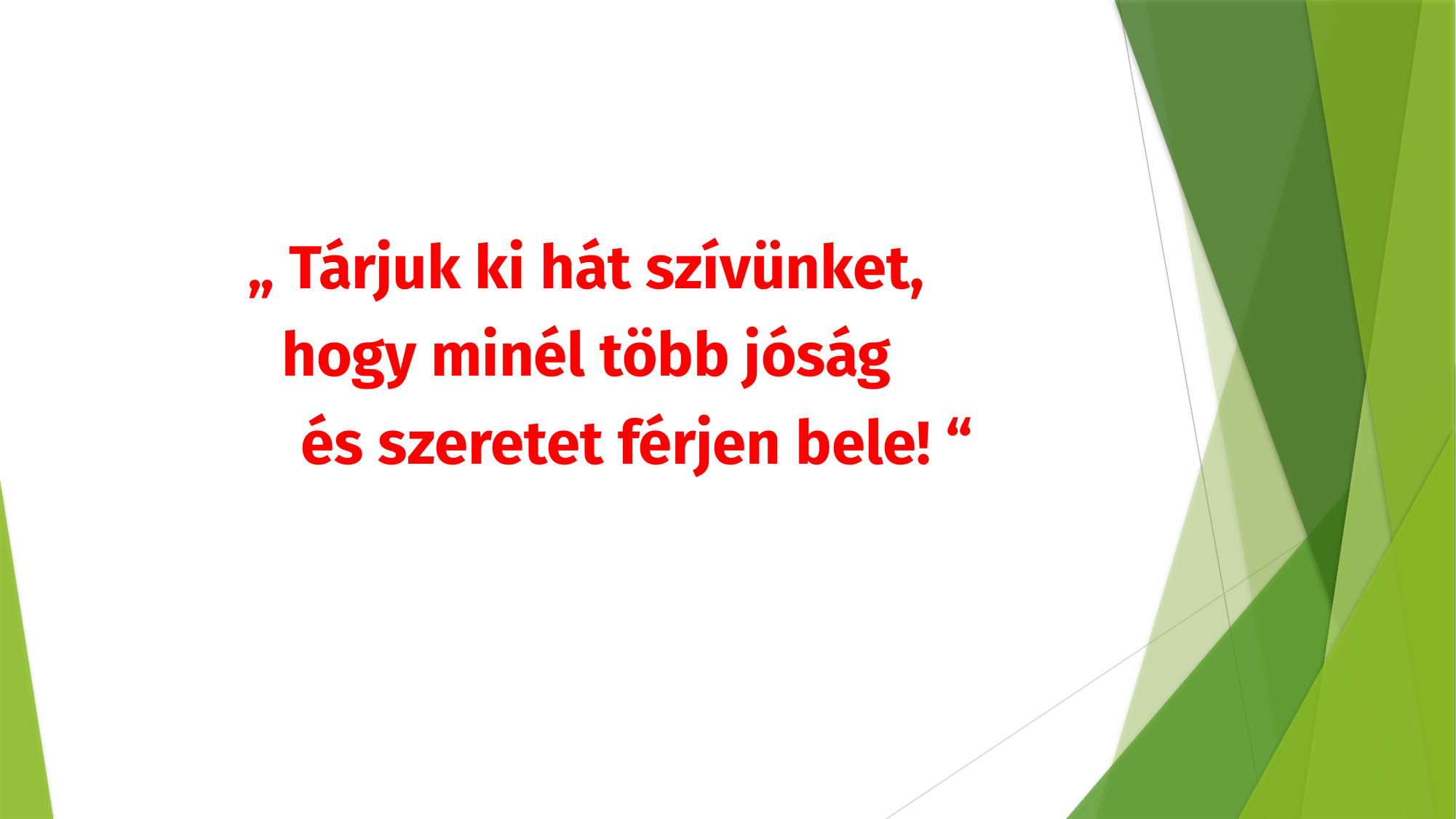

„ Tárjuk ki hát szívünket,
hogy minél több jóság
      és szeretet férjen bele! “